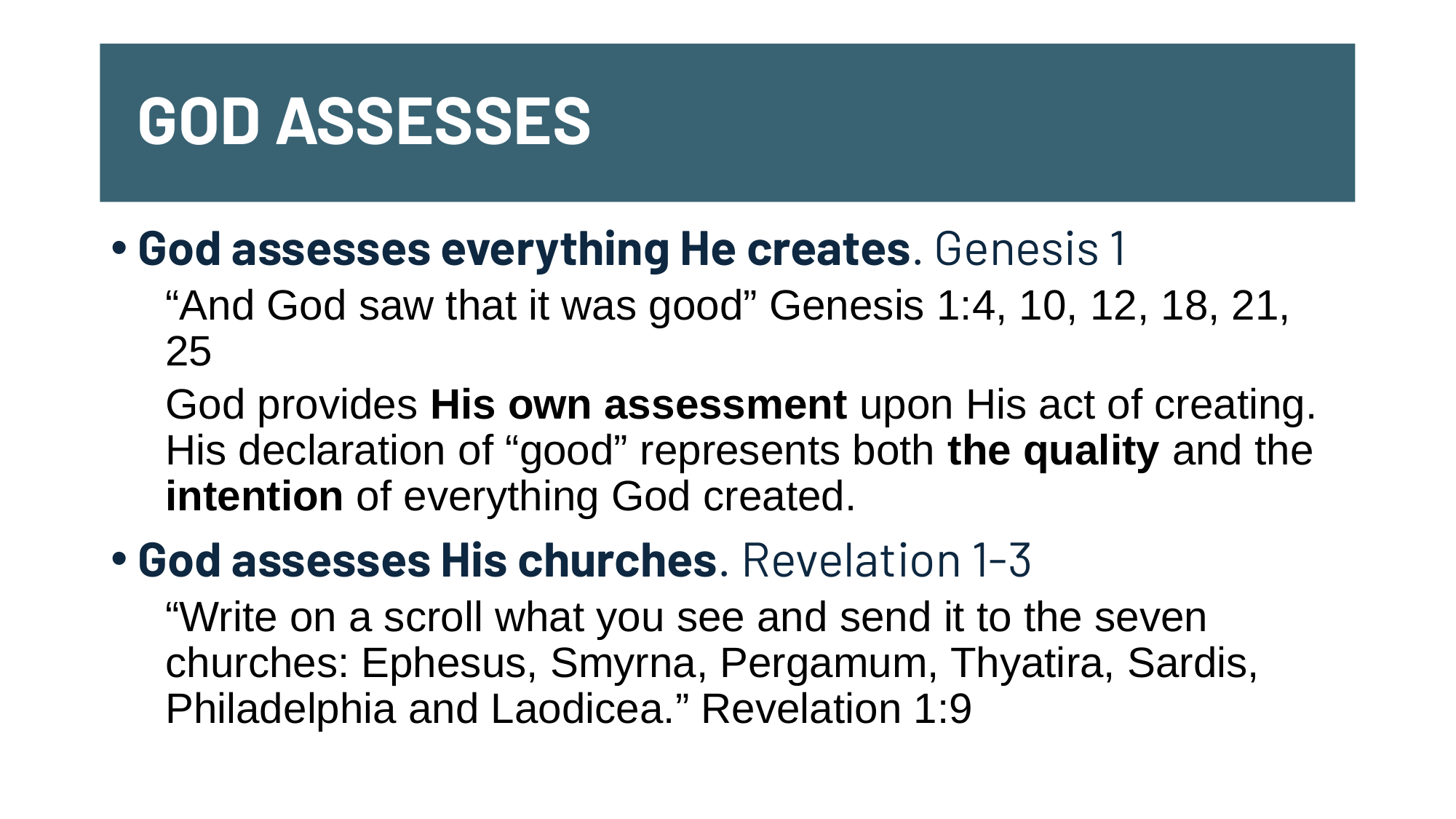

# GOD ASSESSES
God assesses everything He creates. Genesis 1
“And God saw that it was good” Genesis 1:4, 10, 12, 18, 21, 25
God provides His own assessment upon His act of creating. His declaration of “good” represents both the quality and the intention of everything God created.
God assesses His churches. Revelation 1-3
“Write on a scroll what you see and send it to the seven churches: Ephesus, Smyrna, Pergamum, Thyatira, Sardis, Philadelphia and Laodicea.” Revelation 1:9